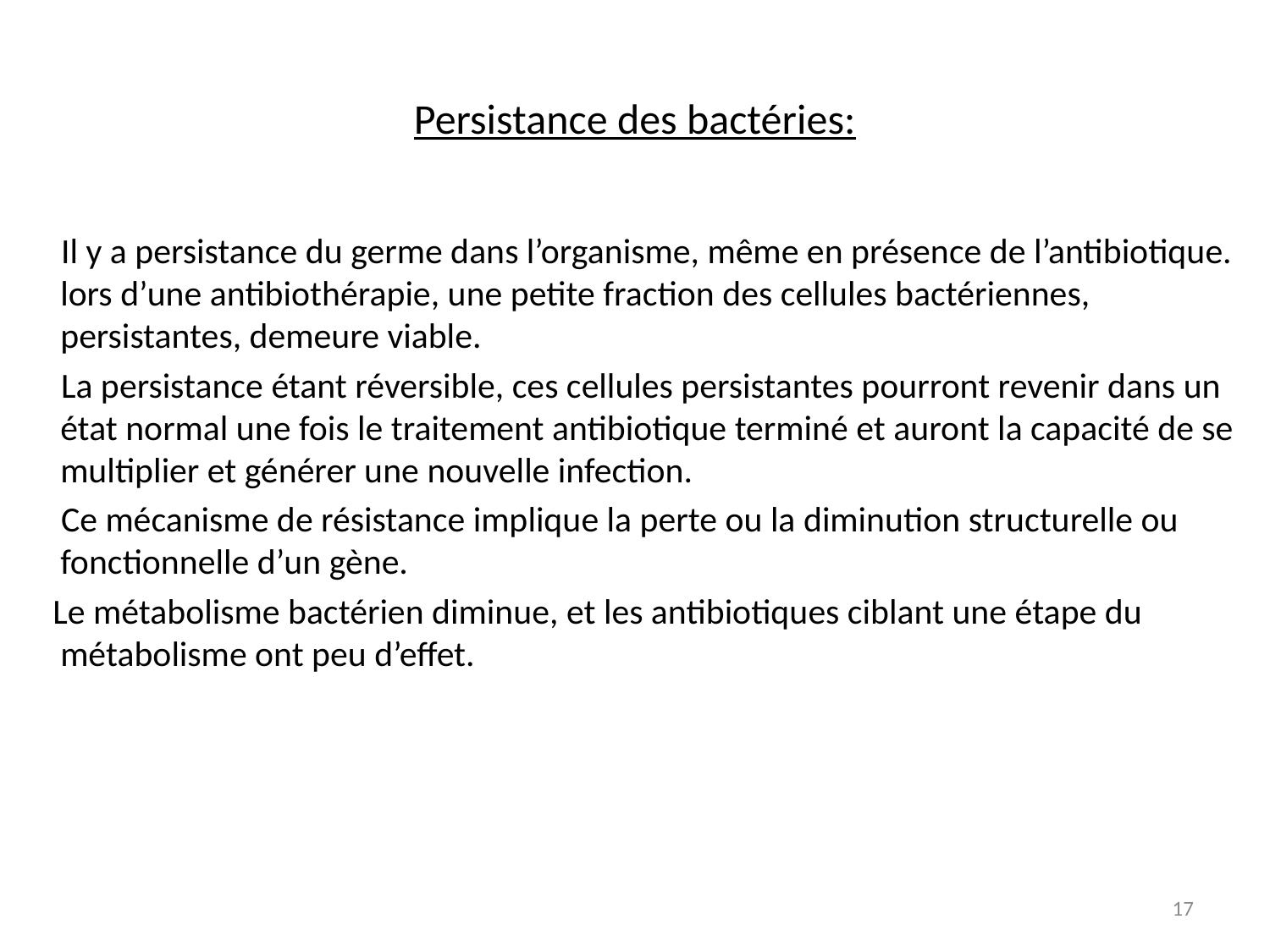

# Persistance des bactéries:
      Il y a persistance du germe dans l’organisme, même en présence de l’antibiotique.  lors d’une antibiothérapie, une petite fraction des cellules bactériennes, persistantes, demeure viable.
      La persistance étant réversible, ces cellules persistantes pourront revenir dans un état normal une fois le traitement antibiotique terminé et auront la capacité de se multiplier et générer une nouvelle infection.
      Ce mécanisme de résistance implique la perte ou la diminution structurelle ou fonctionnelle d’un gène.
     Le métabolisme bactérien diminue, et les antibiotiques ciblant une étape du métabolisme ont peu d’effet.
17